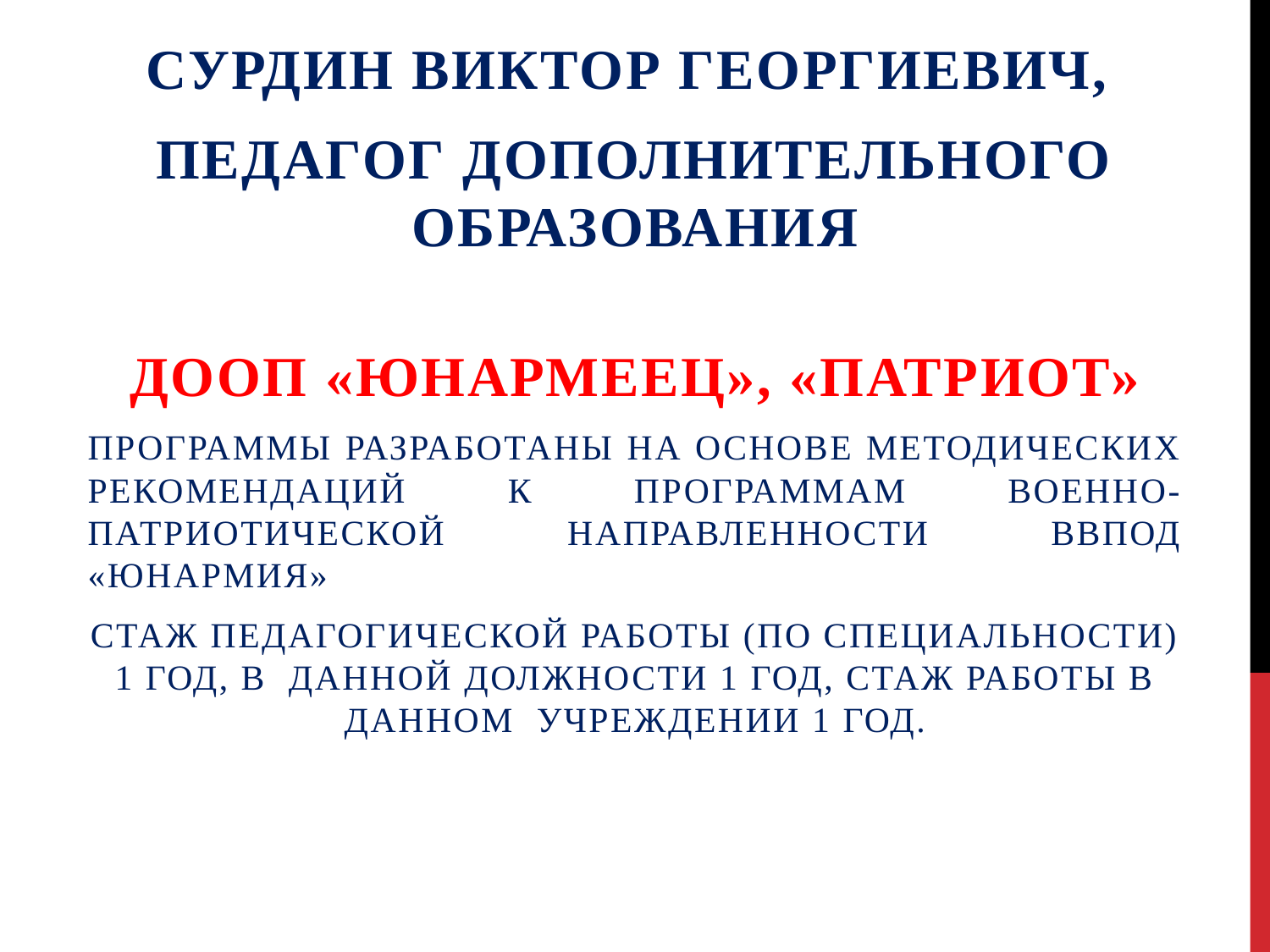

Сурдин Виктор Георгиевич,
педагог дополнительного образования

ДООП «ЮНАРМЕЕЦ», «ПАТРИОТ»
Программы разработаны на основе методических рекомендаций к программам военно-патриотической направленности ВВПОД «Юнармия»
Стаж педагогической работы (по специальности) 1 год, в  данной должности 1 год, стаж работы в данном  учреждении 1 год.